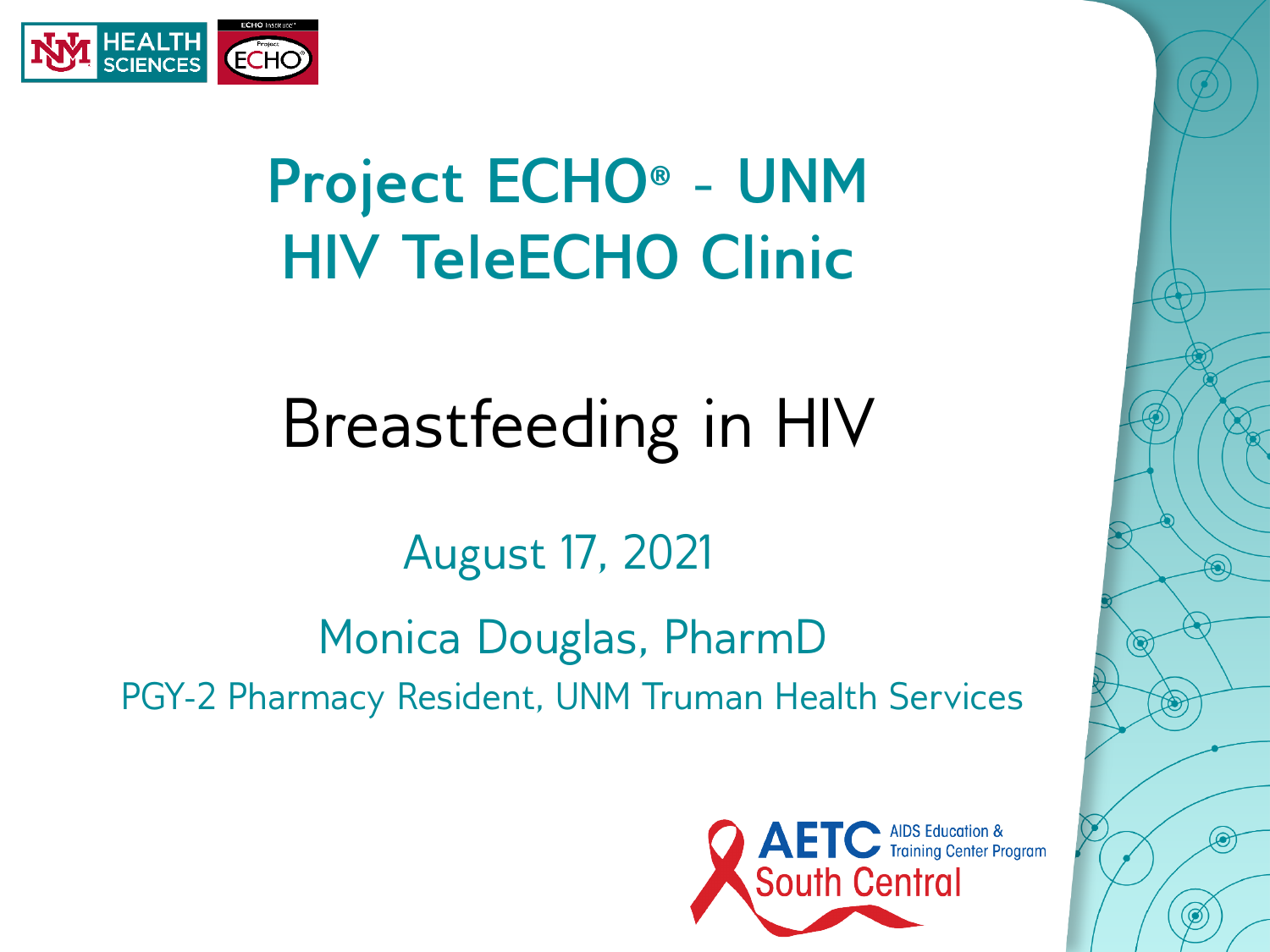

Project ECHO® - UNM
HIV TeleECHO Clinic
Breastfeeding in HIV
August 17, 2021
Monica Douglas, PharmD
PGY-2 Pharmacy Resident, UNM Truman Health Services